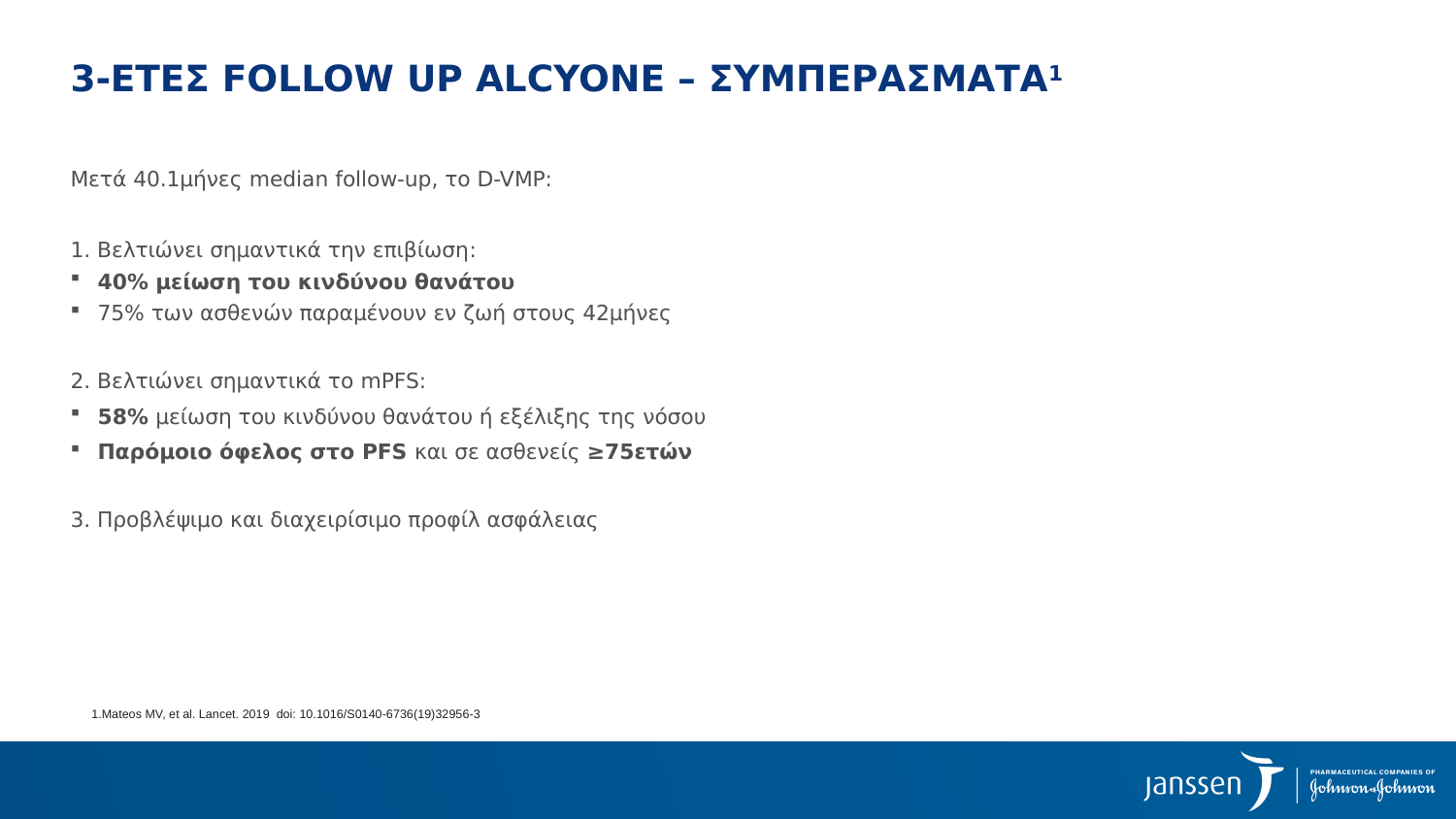

# 3-ΕΤΕΣ FOLLOW UP ALCYONE – Συμπερασματα1
Μετά 40.1μήνες median follow-up, το D-VΜP:

1. Βελτιώνει σημαντικά την επιβίωση:
40% μείωση του κινδύνου θανάτου
75% των ασθενών παραμένουν εν ζωή στους 42μήνες

2. Βελτιώνει σημαντικά το mPFS:
58% μείωση του κινδύνου θανάτου ή εξέλιξης της νόσου
Παρόμοιο όφελος στο PFS και σε ασθενείς ≥75ετών

3. Προβλέψιμο και διαχειρίσιμο προφίλ ασφάλειας
1.Mateos MV, et al. Lancet. 2019  doi: 10.1016/S0140-6736(19)32956-3